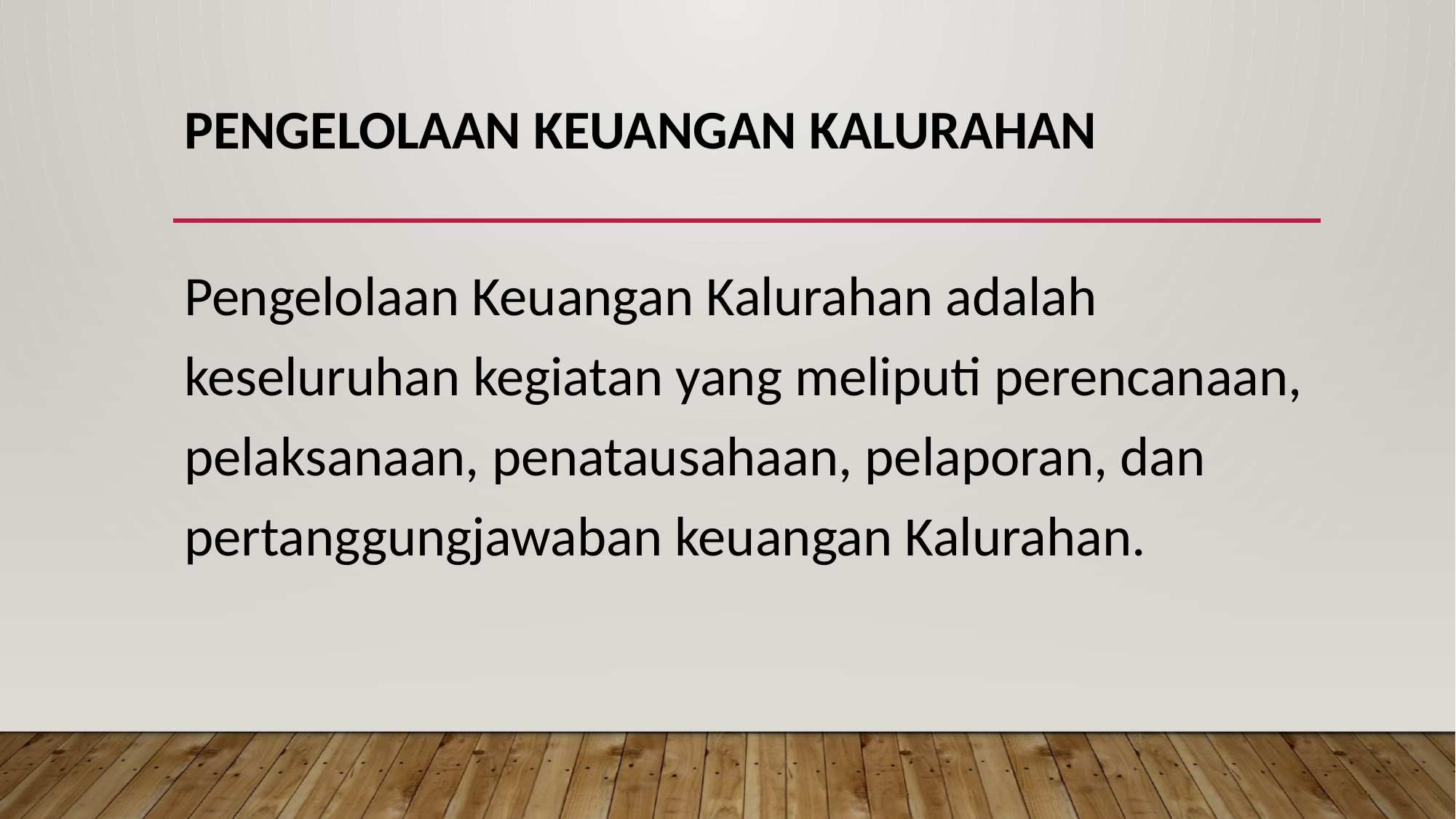

# Pengelolaan Keuangan Kalurahan
Pengelolaan Keuangan Kalurahan adalah keseluruhan kegiatan yang meliputi perencanaan, pelaksanaan, penatausahaan, pelaporan, dan pertanggungjawaban keuangan Kalurahan.